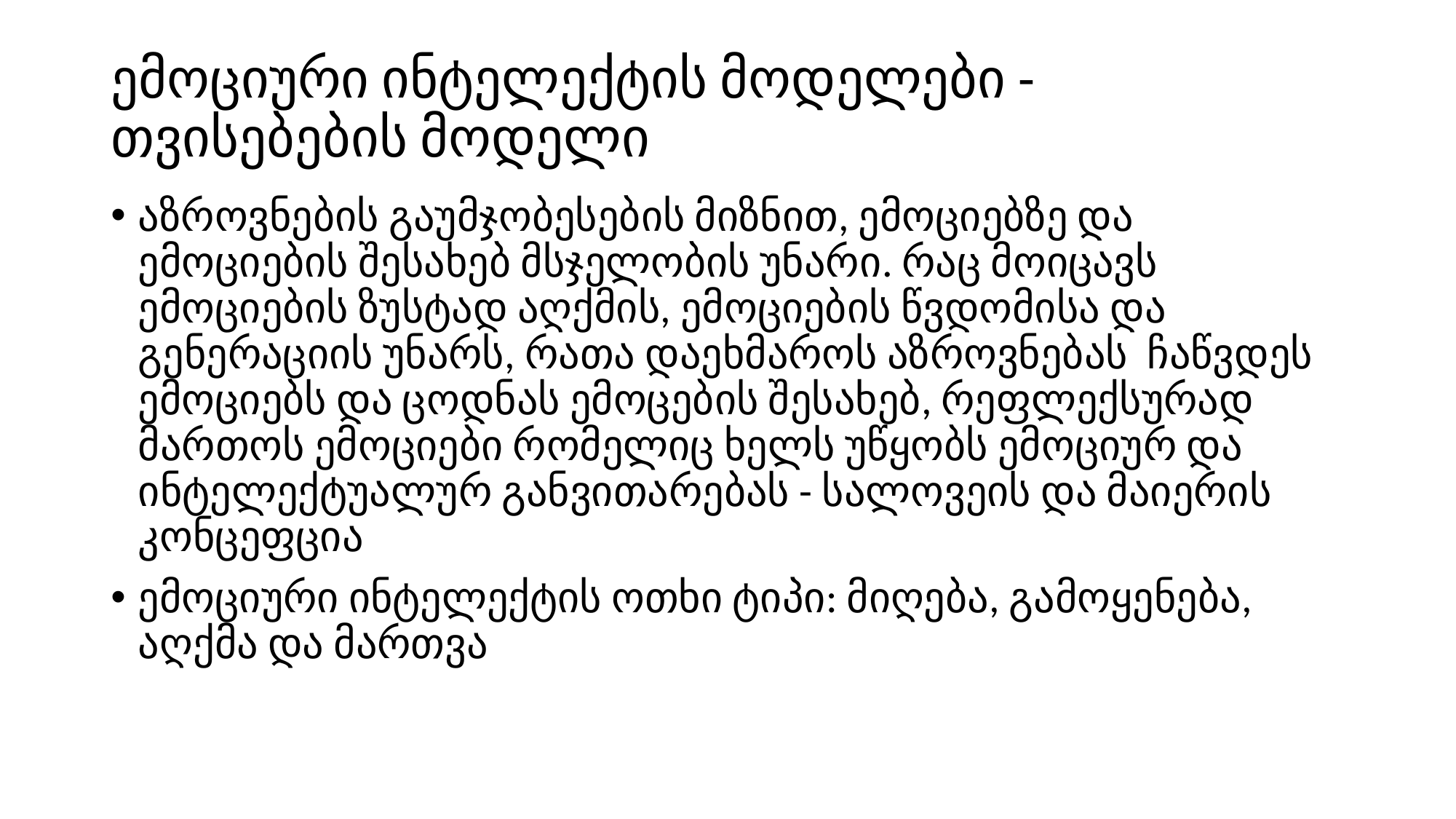

# ემოციური ინტელექტის მოდელები - თვისებების მოდელი
აზროვნების გაუმჯობესების მიზნით, ემოციებზე და ემოციების შესახებ მსჯელობის უნარი. რაც მოიცავს ემოციების ზუსტად აღქმის, ემოციების წვდომისა და გენერაციის უნარს, რათა დაეხმაროს აზროვნებას  ჩაწვდეს ემოციებს და ცოდნას ემოცების შესახებ, რეფლექსურად მართოს ემოციები რომელიც ხელს უწყობს ემოციურ და ინტელექტუალურ განვითარებას - სალოვეის და მაიერის კონცეფცია
ემოციური ინტელექტის ოთხი ტიპი: მიღება, გამოყენება, აღქმა და მართვა